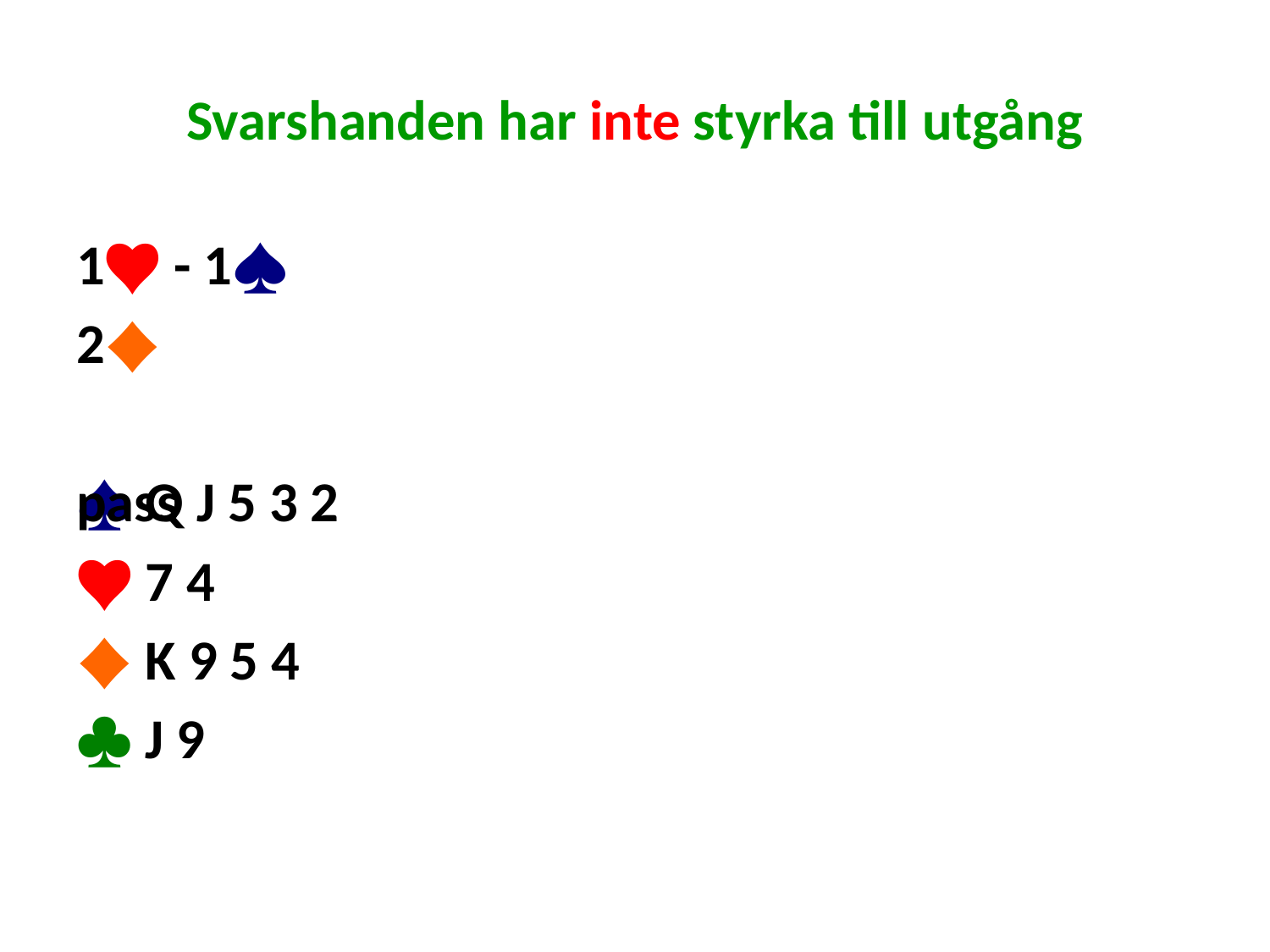

# Svarshanden har inte styrka till utgång
1♥ - 1♠
2♦

♠ Q J 5 3 2
♥ 7 4
♦ K 9 5 4
♣ J 9

pass